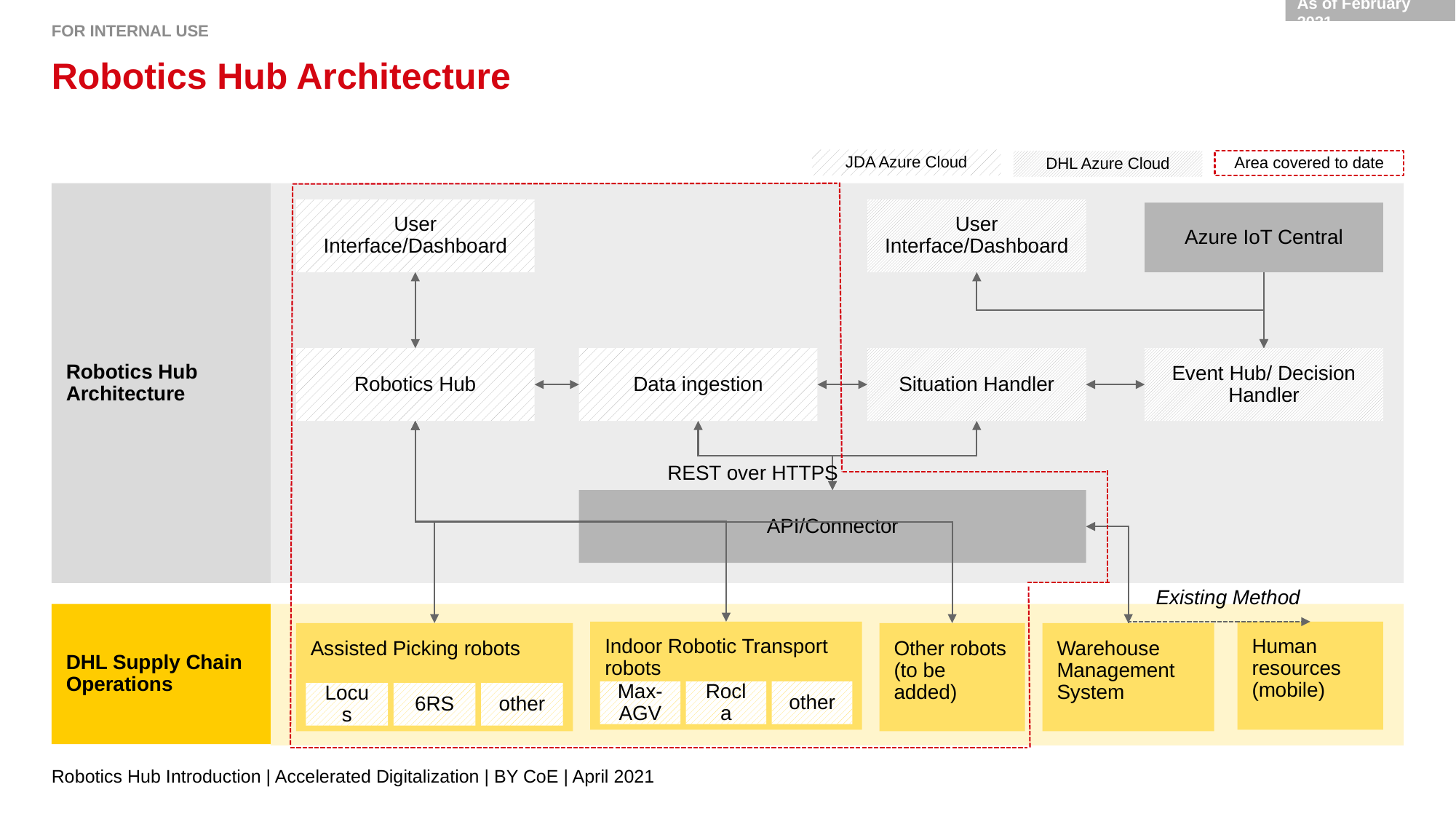

As of February 2021
# Robotics Hub Architecture
JDA Azure Cloud
DHL Azure Cloud
Area covered to date
Robotics Hub Architecture

User Interface/Dashboard
User Interface/Dashboard
Azure IoT Central
Robotics Hub
Data ingestion
Situation Handler
Event Hub/ Decision Handler
REST over HTTPS
API/Connector
Existing Method

DHL Supply Chain Operations
Indoor Robotic Transport robots
Max-AGV
Rocla
other
Human resources (mobile)
Assisted Picking robots
Locus
6RS
other
Other robots (to be added)
Warehouse Management System
Robotics Hub Introduction | Accelerated Digitalization | BY CoE | April 2021